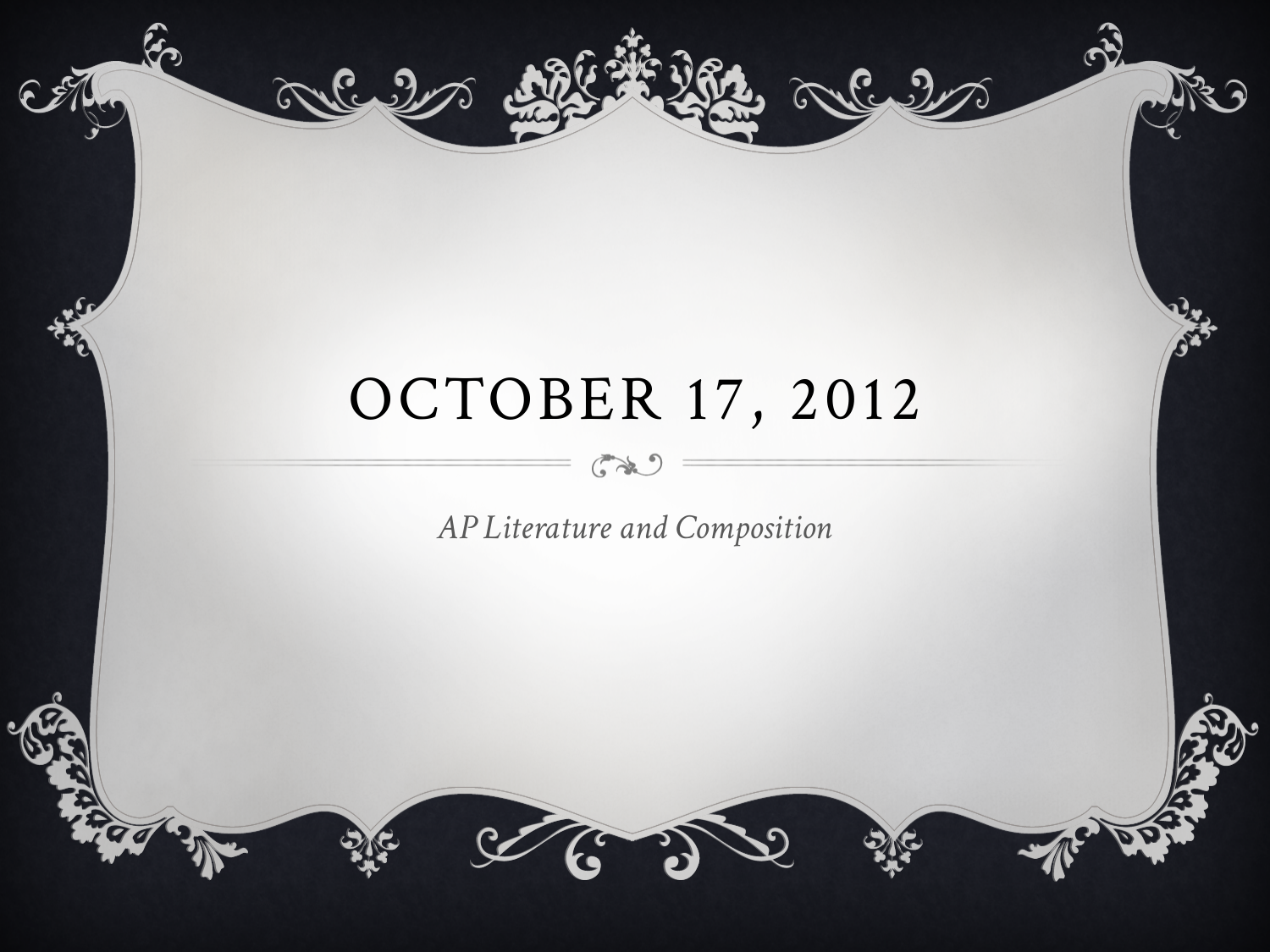

# October 17, 2012
AP Literature and Composition